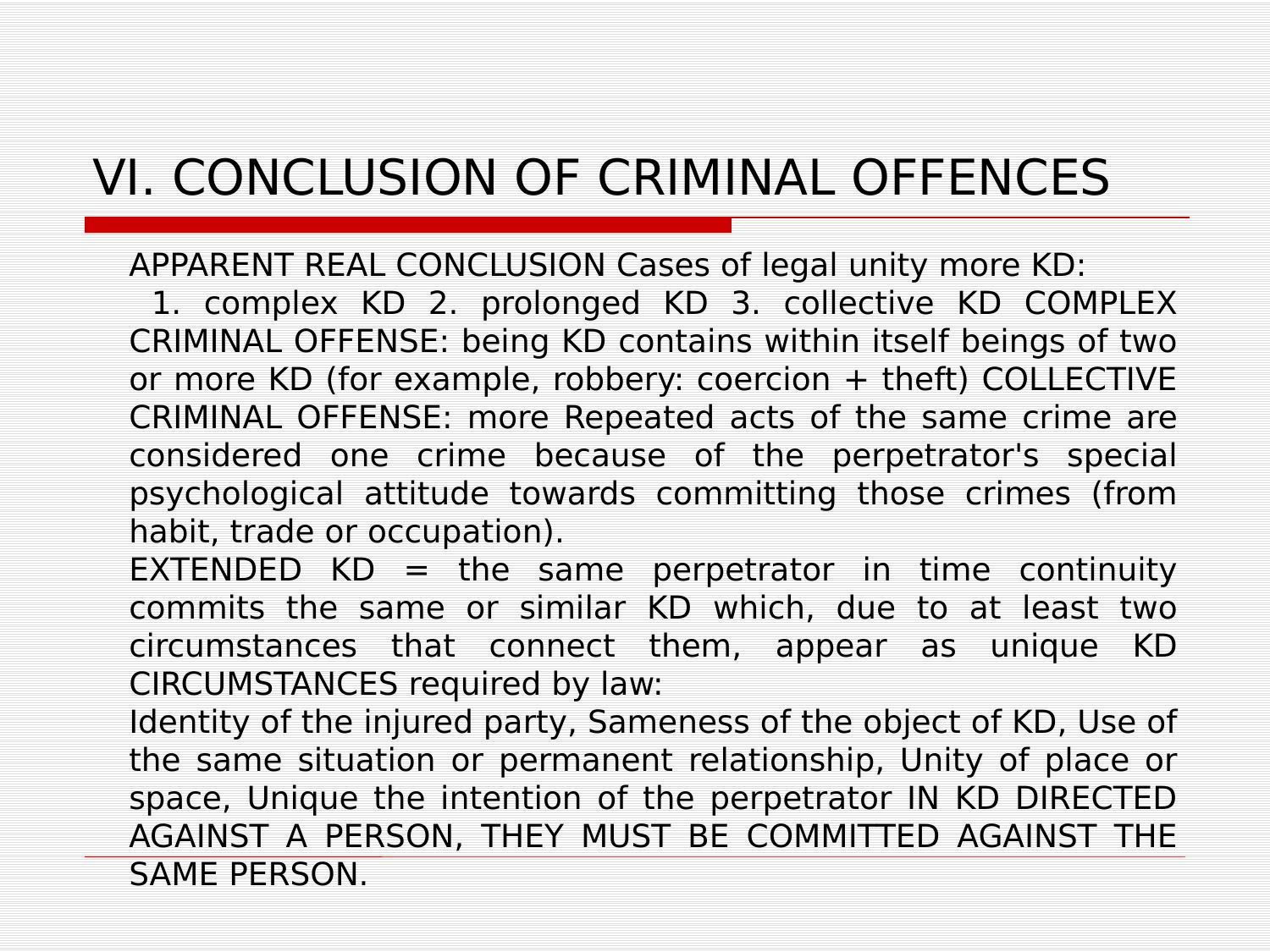

# VI. CONCLUSION OF CRIMINAL OFFENCES

APPARENT REAL CONCLUSION Cases of legal unity more KD:
 1. complex KD 2. prolonged KD 3. collective KD COMPLEX CRIMINAL OFFENSE: being KD contains within itself beings of two or more KD (for example, robbery: coercion + theft) COLLECTIVE CRIMINAL OFFENSE: more Repeated acts of the same crime are considered one crime because of the perpetrator's special psychological attitude towards committing those crimes (from habit, trade or occupation).
EXTENDED KD = the same perpetrator in time continuity commits the same or similar KD which, due to at least two circumstances that connect them, appear as unique KD CIRCUMSTANCES required by law:
Identity of the injured party, Sameness of the object of KD, Use of the same situation or permanent relationship, Unity of place or space, Unique the intention of the perpetrator IN KD DIRECTED AGAINST A PERSON, THEY MUST BE COMMITTED AGAINST THE SAME PERSON.
28